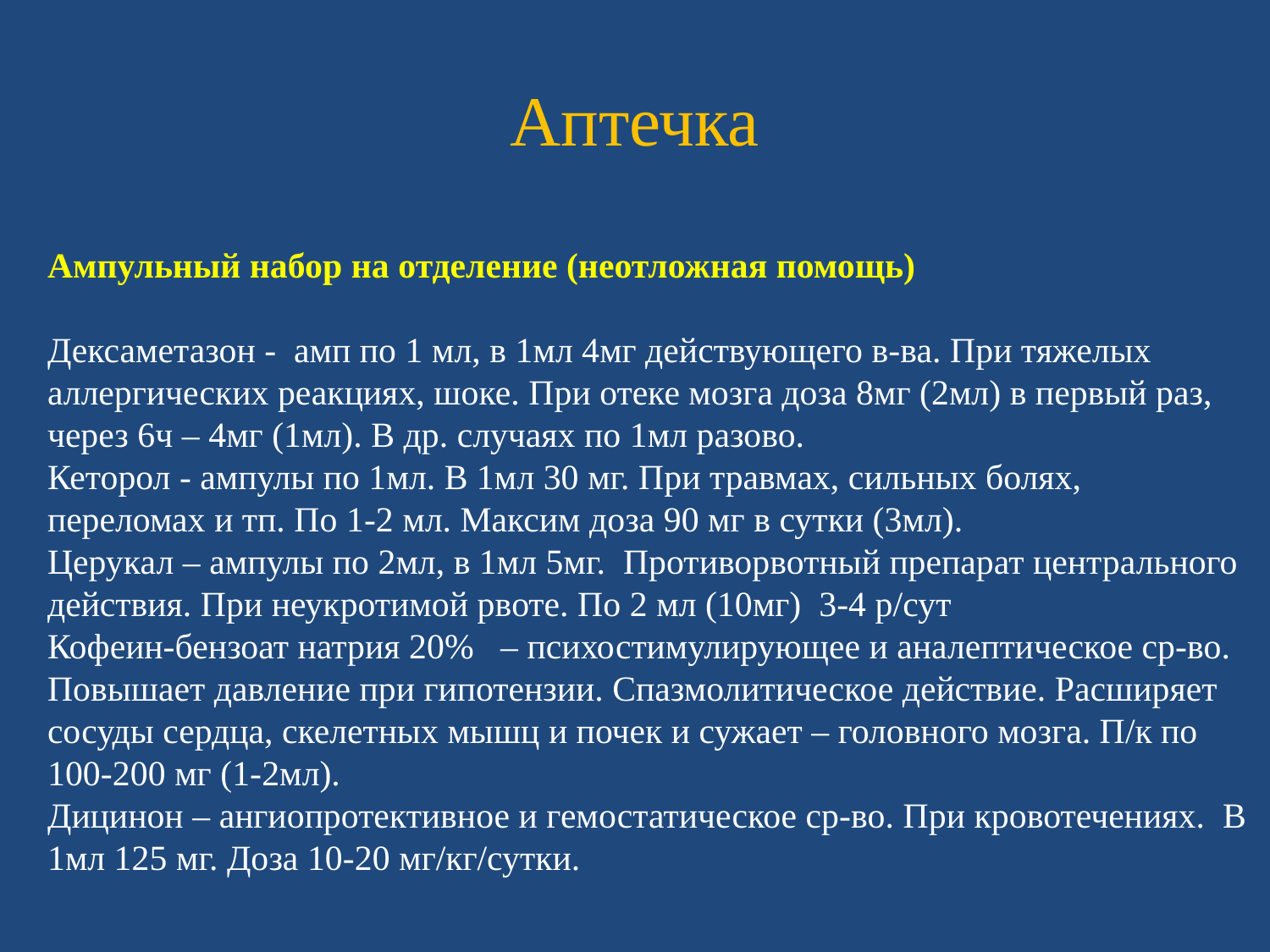

# Аптечка
Ампульный набор на отделение (неотложная помощь)

Дексаметазон -  амп по 1 мл, в 1мл 4мг действующего в-ва. При тяжелых аллергических реакциях, шоке. При отеке мозга доза 8мг (2мл) в первый раз, через 6ч – 4мг (1мл). В др. случаях по 1мл разово.
Кеторол - ампулы по 1мл. В 1мл 30 мг. При травмах, сильных болях, переломах и тп. По 1-2 мл. Максим доза 90 мг в сутки (3мл).
Церукал – ампулы по 2мл, в 1мл 5мг.  Противорвотный препарат центрального действия. При неукротимой рвоте. По 2 мл (10мг)  3-4 р/сут
Кофеин-бензоат натрия 20%   – психостимулирующее и аналептическое ср-во. Повышает давление при гипотензии. Спазмолитическое действие. Расширяет сосуды сердца, скелетных мышц и почек и сужает – головного мозга. П/к по 100-200 мг (1-2мл).
Дицинон – ангиопротективное и гемостатическое ср-во. При кровотечениях.  В 1мл 125 мг. Доза 10-20 мг/кг/сутки.